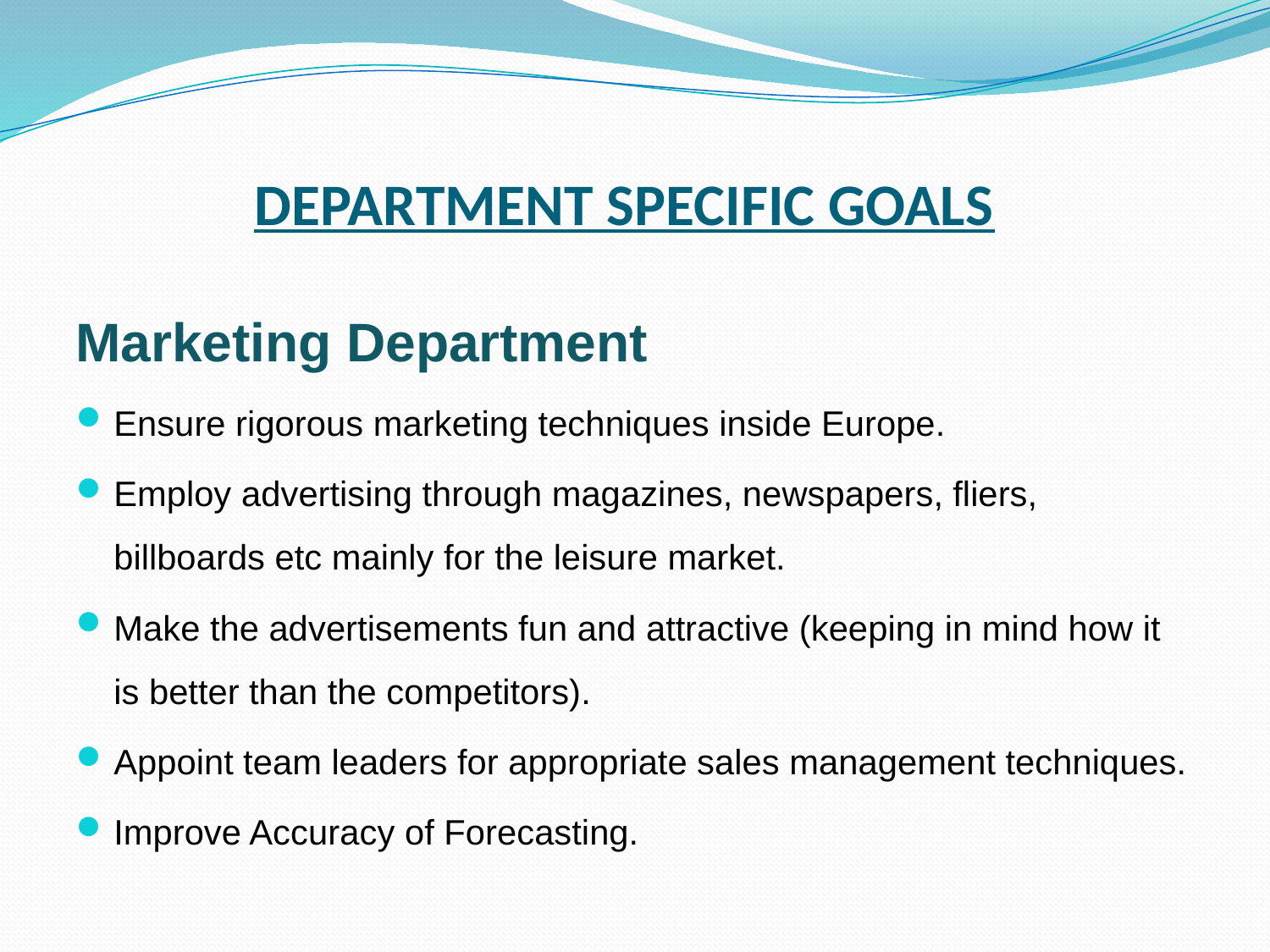

# DEPARTMENT SPECIFIC GOALS
Marketing Department
Ensure rigorous marketing techniques inside Europe.
Employ advertising through magazines, newspapers, fliers, billboards etc mainly for the leisure market.
Make the advertisements fun and attractive (keeping in mind how it is better than the competitors).
Appoint team leaders for appropriate sales management techniques.
Improve Accuracy of Forecasting.